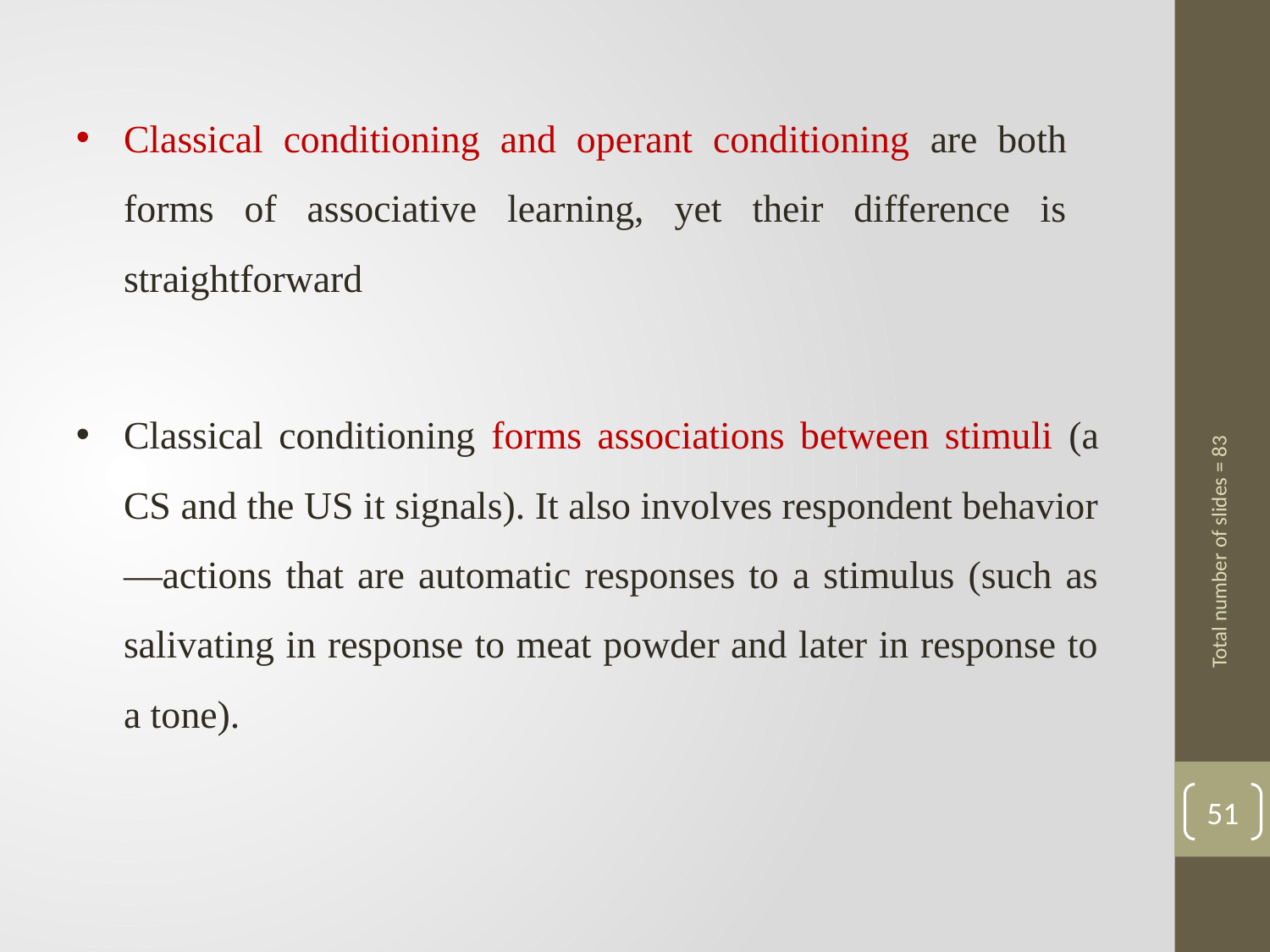

Classical conditioning and operant conditioning are both forms of associative learning, yet their difference is straightforward
Classical conditioning forms associations between stimuli (a CS and the US it signals). It also involves respondent behavior—actions that are automatic responses to a stimulus (such as salivating in response to meat powder and later in response to a tone).
Total number of slides = 83
51